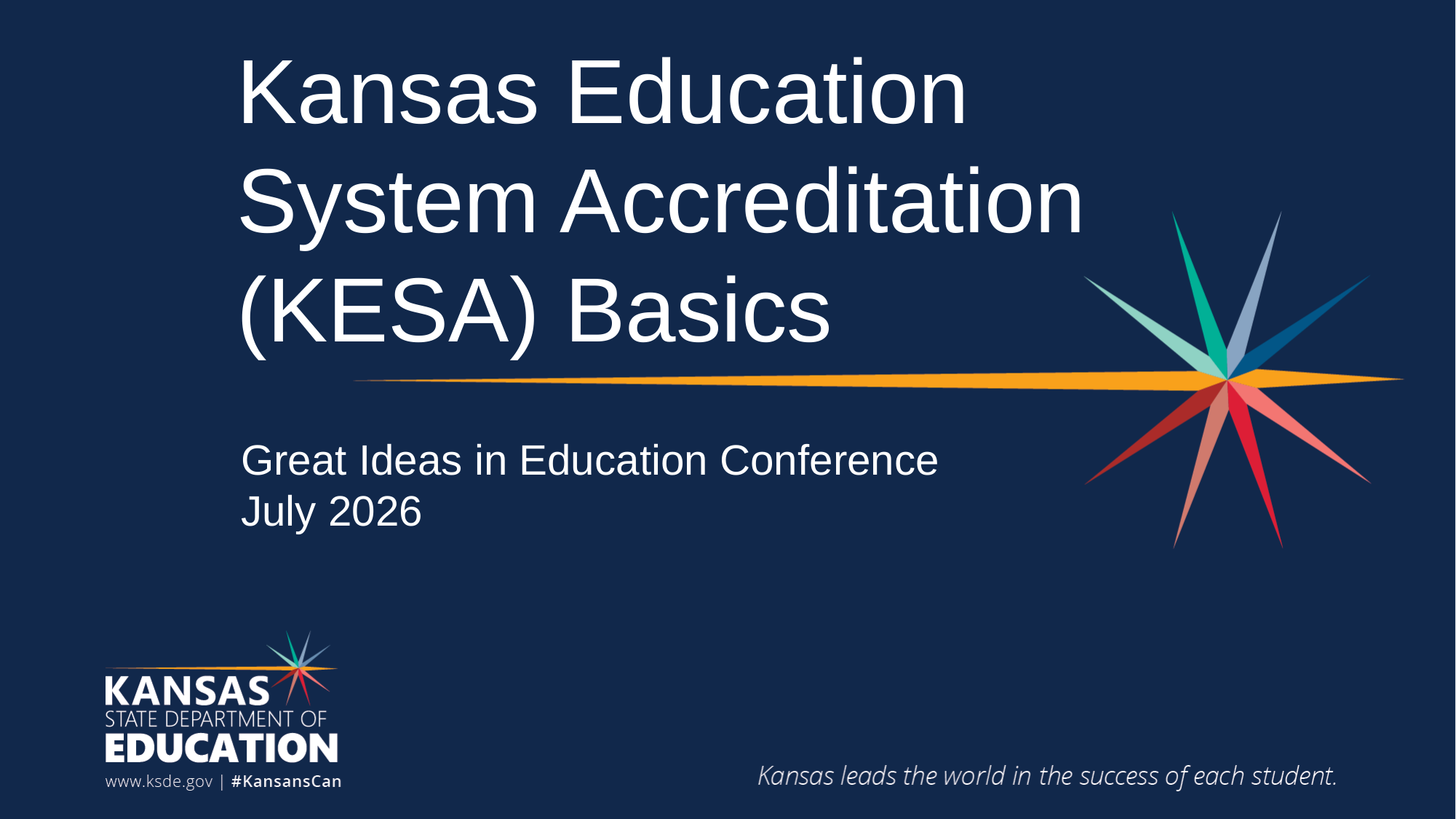

# Kansas Education System Accreditation (KESA) Basics
Great Ideas in Education Conference
July 2026